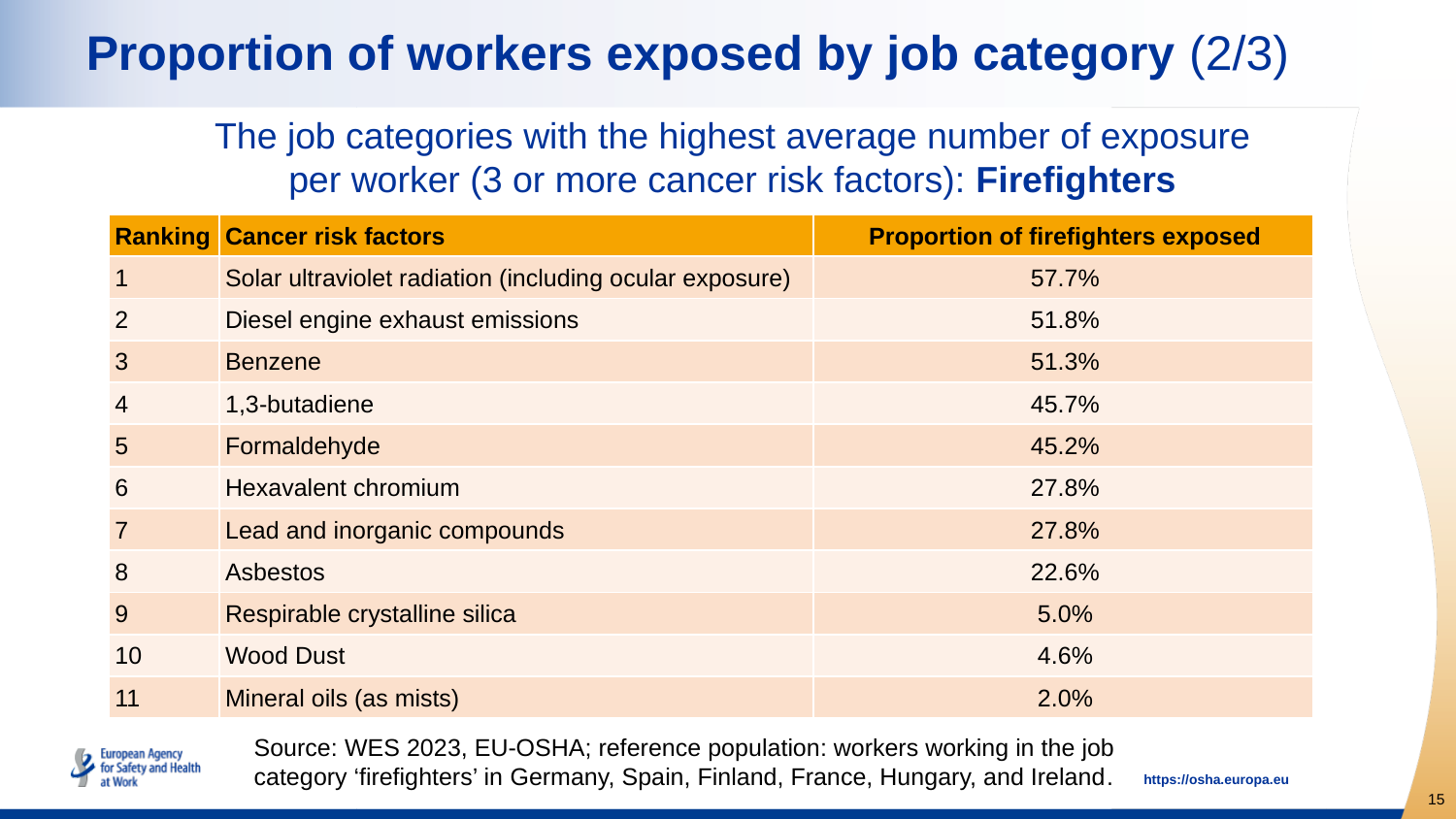

# Proportion of workers exposed by job category (2/3)
The job categories with the highest average number of exposure per worker (3 or more cancer risk factors): Firefighters
| Ranking | Cancer risk factors | Proportion of firefighters exposed |
| --- | --- | --- |
| 1 | Solar ultraviolet radiation (including ocular exposure) | 57.7% |
| 2 | Diesel engine exhaust emissions | 51.8% |
| 3 | Benzene | 51.3% |
| 4 | 1,3-butadiene | 45.7% |
| 5 | Formaldehyde | 45.2% |
| 6 | Hexavalent chromium | 27.8% |
| 7 | Lead and inorganic compounds | 27.8% |
| 8 | Asbestos | 22.6% |
| 9 | Respirable crystalline silica | 5.0% |
| 10 | Wood Dust | 4.6% |
| 11 | Mineral oils (as mists) | 2.0% |
Source: WES 2023, EU-OSHA; reference population: workers working in the job category ‘firefighters’ in Germany, Spain, Finland, France, Hungary, and Ireland.